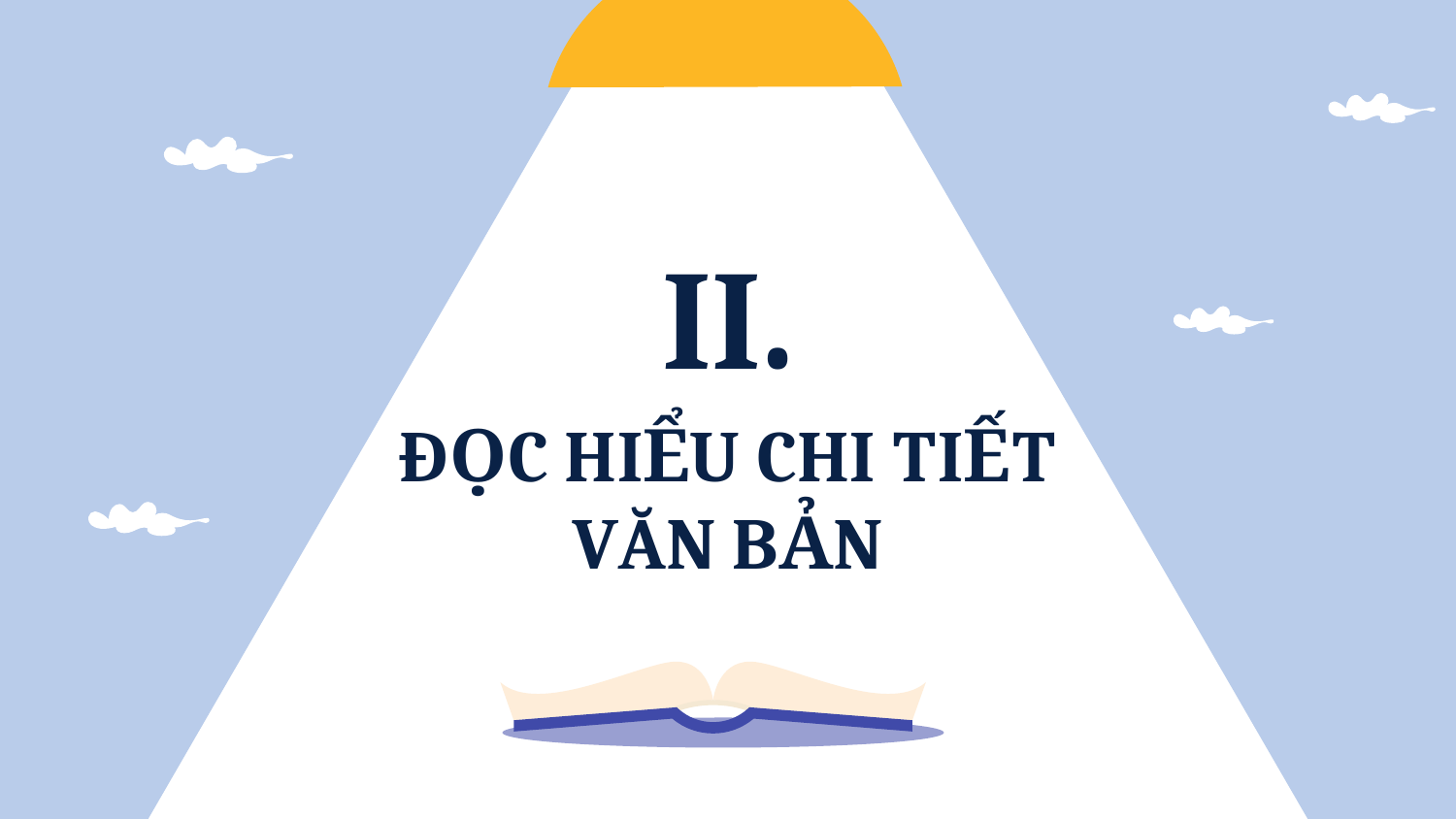

II.
# ĐỌC HIỂU CHI TIẾT VĂN BẢN